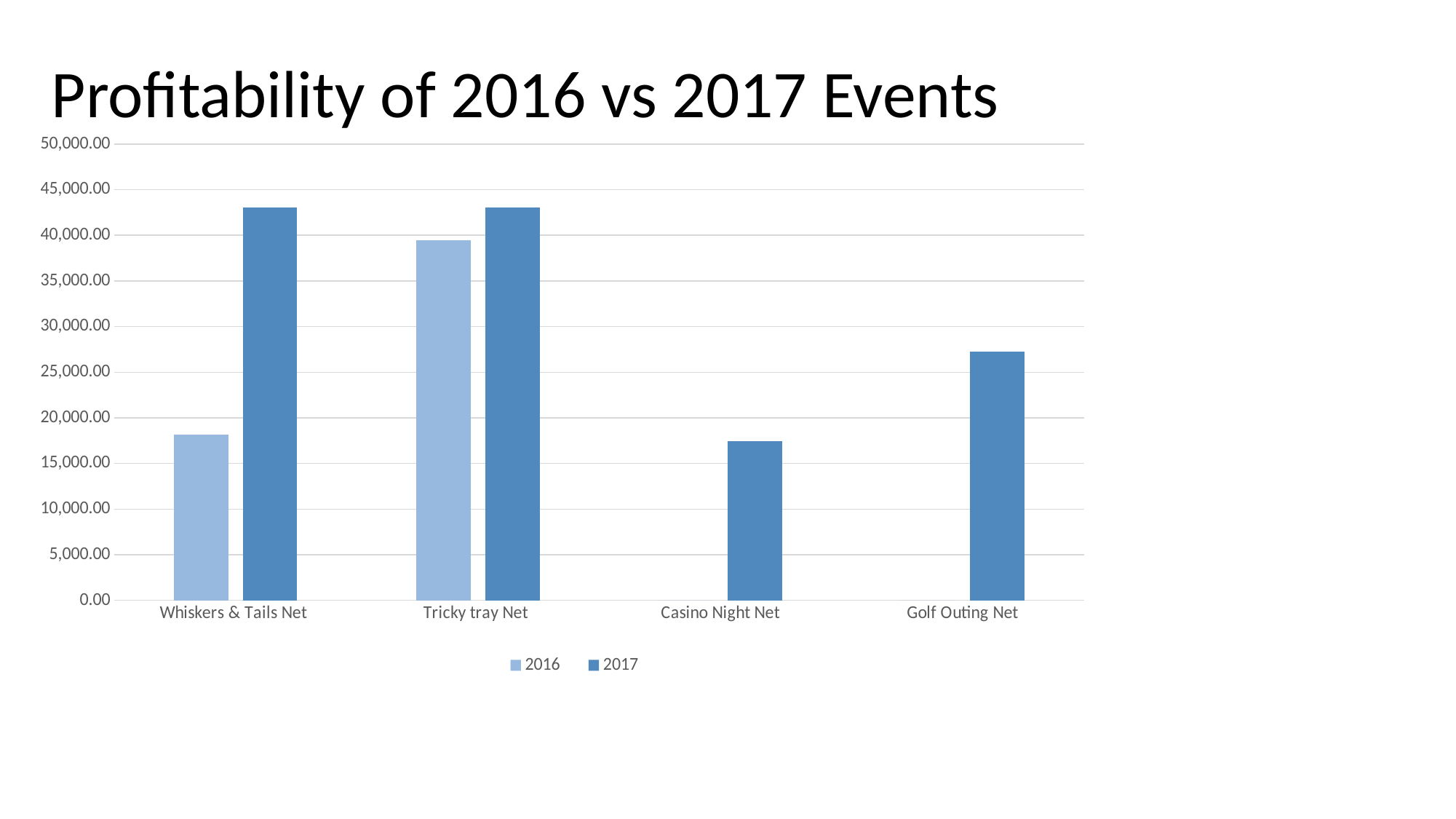

# Profitability of 2016 vs 2017 Events

### Chart

| Category | 2016 | 2017 |
|---|---|---|
| Whiskers & Tails Net  | 18180.32 | 43032.35 |
| Tricky tray Net  | 39462.66 | 43032.35 |
| Casino Night Net | 0.0 | 17440.6 |
| Golf Outing Net | 0.0 | 27275.14 |